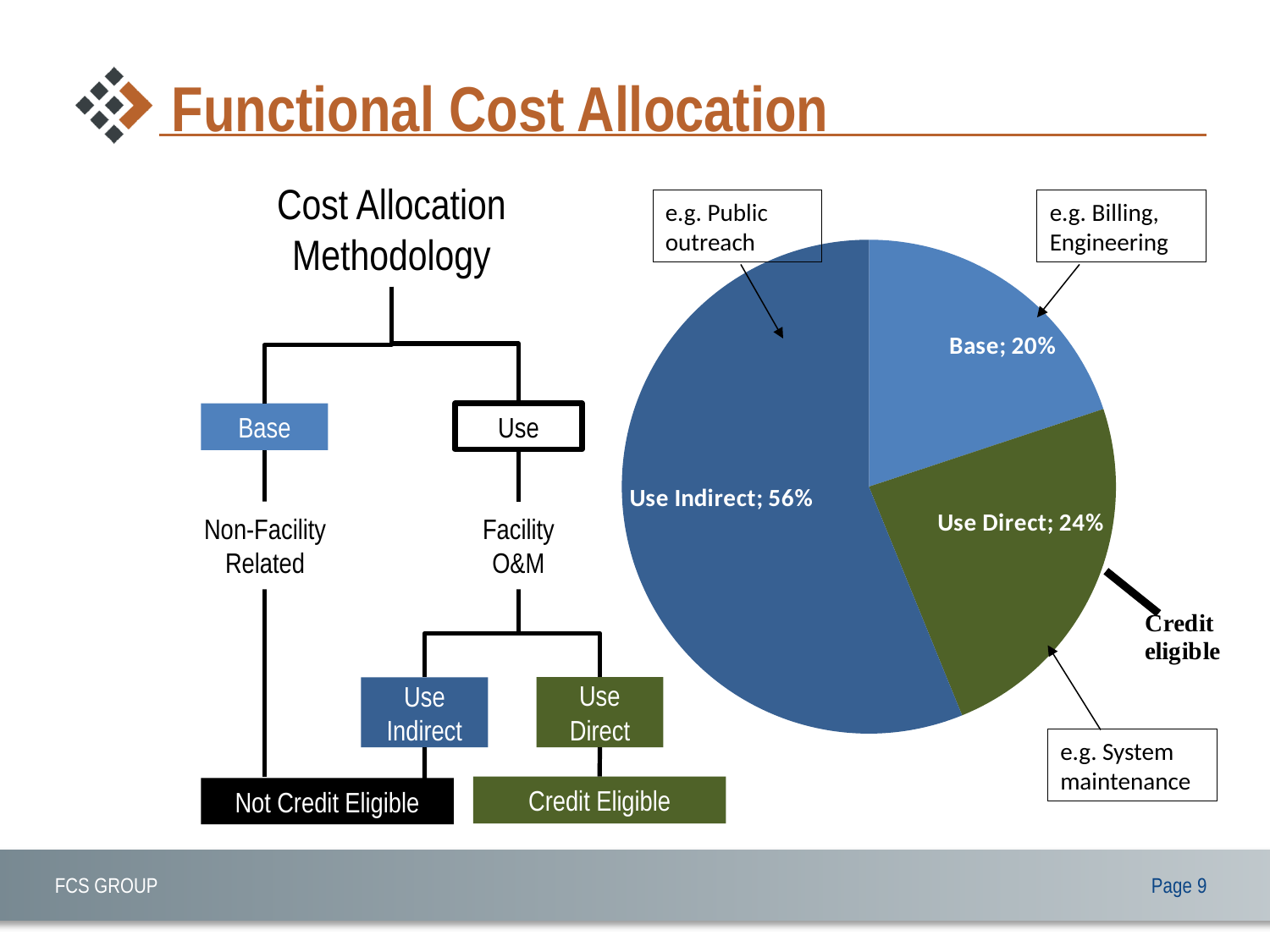

# Functional Cost Allocation
Cost Allocation
Methodology
e.g. Public outreach
e.g. Billing, Engineering

### Chart

| Category |  |
|---|---|
| Base | 0.1990887131529954 |
| Use Direct | 0.23930272334895222 |
| Use Indirect | 0.5616085634980524 |
Base
Use
Non-Facility Related
Facility O&M
Use Direct
Use Indirect
e.g. System maintenance
Credit Eligible
Not Credit Eligible